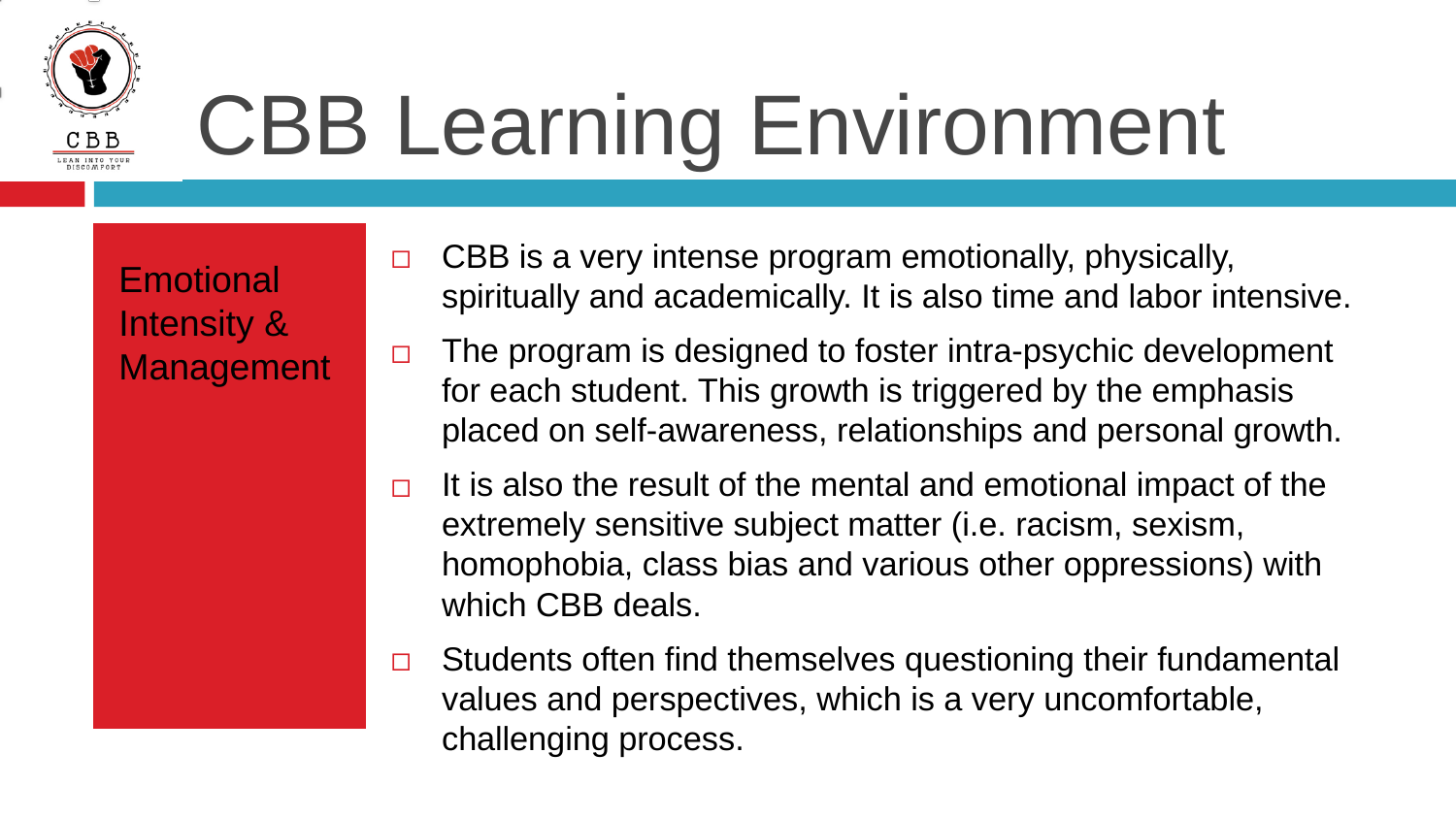

# CBB Learning Environment
Emotional Intensity & Management
CBB is a very intense program emotionally, physically, spiritually and academically. It is also time and labor intensive.
The program is designed to foster intra-psychic development for each student. This growth is triggered by the emphasis placed on self-awareness, relationships and personal growth.
It is also the result of the mental and emotional impact of the extremely sensitive subject matter (i.e. racism, sexism, homophobia, class bias and various other oppressions) with which CBB deals.
Students often find themselves questioning their fundamental values and perspectives, which is a very uncomfortable, challenging process.